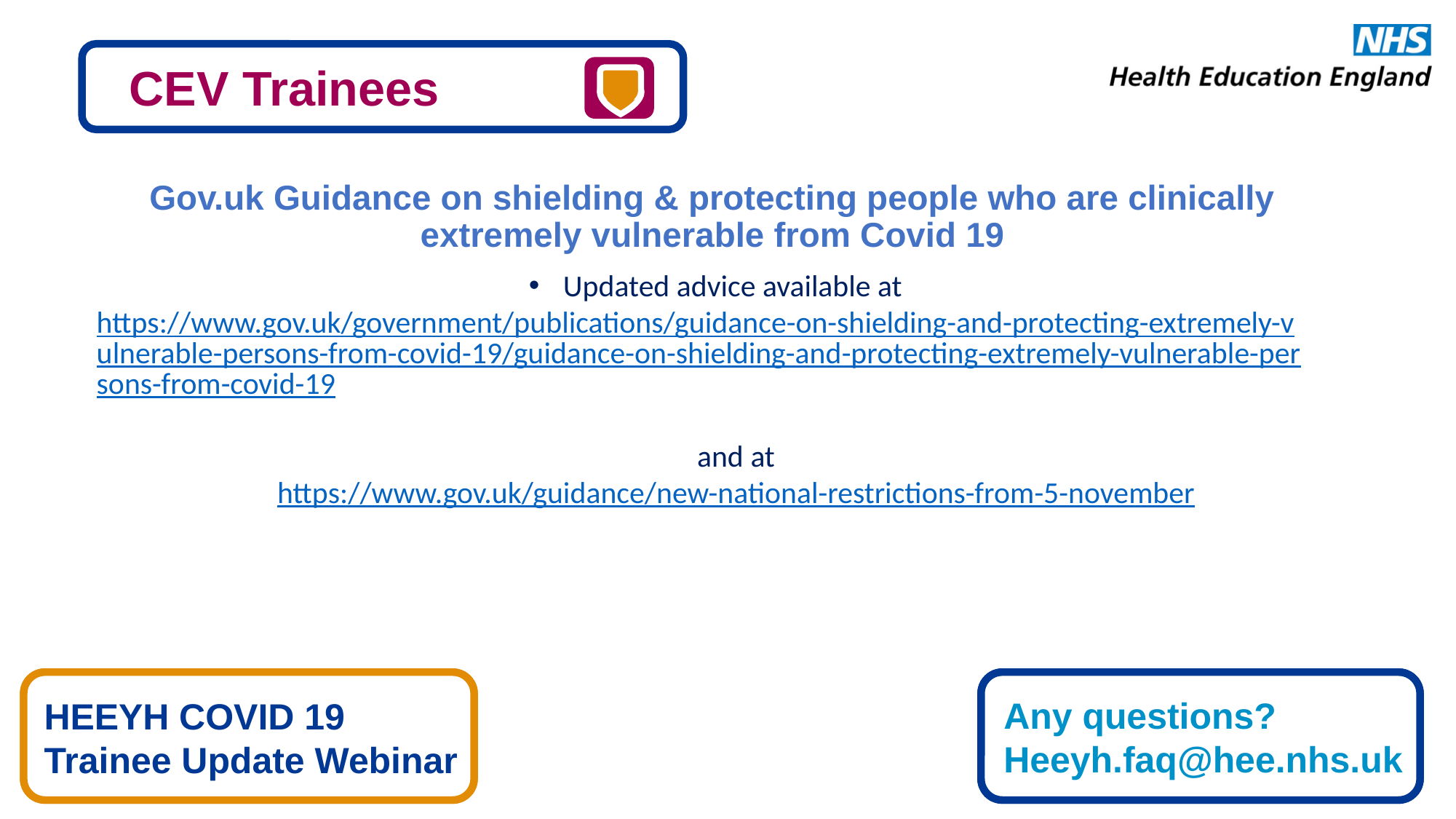

CEV Trainees

FiY1

Gov.uk Guidance on shielding & protecting people who are clinically extremely vulnerable from Covid 19
Updated advice available at
https://www.gov.uk/government/publications/guidance-on-shielding-and-protecting-extremely-vulnerable-persons-from-covid-19/guidance-on-shielding-and-protecting-extremely-vulnerable-persons-from-covid-19
and at
https://www.gov.uk/guidance/new-national-restrictions-from-5-november

Any questions?
Heeyh.faq@hee.nhs.uk
HEEYH COVID 19
Trainee Update Webinar